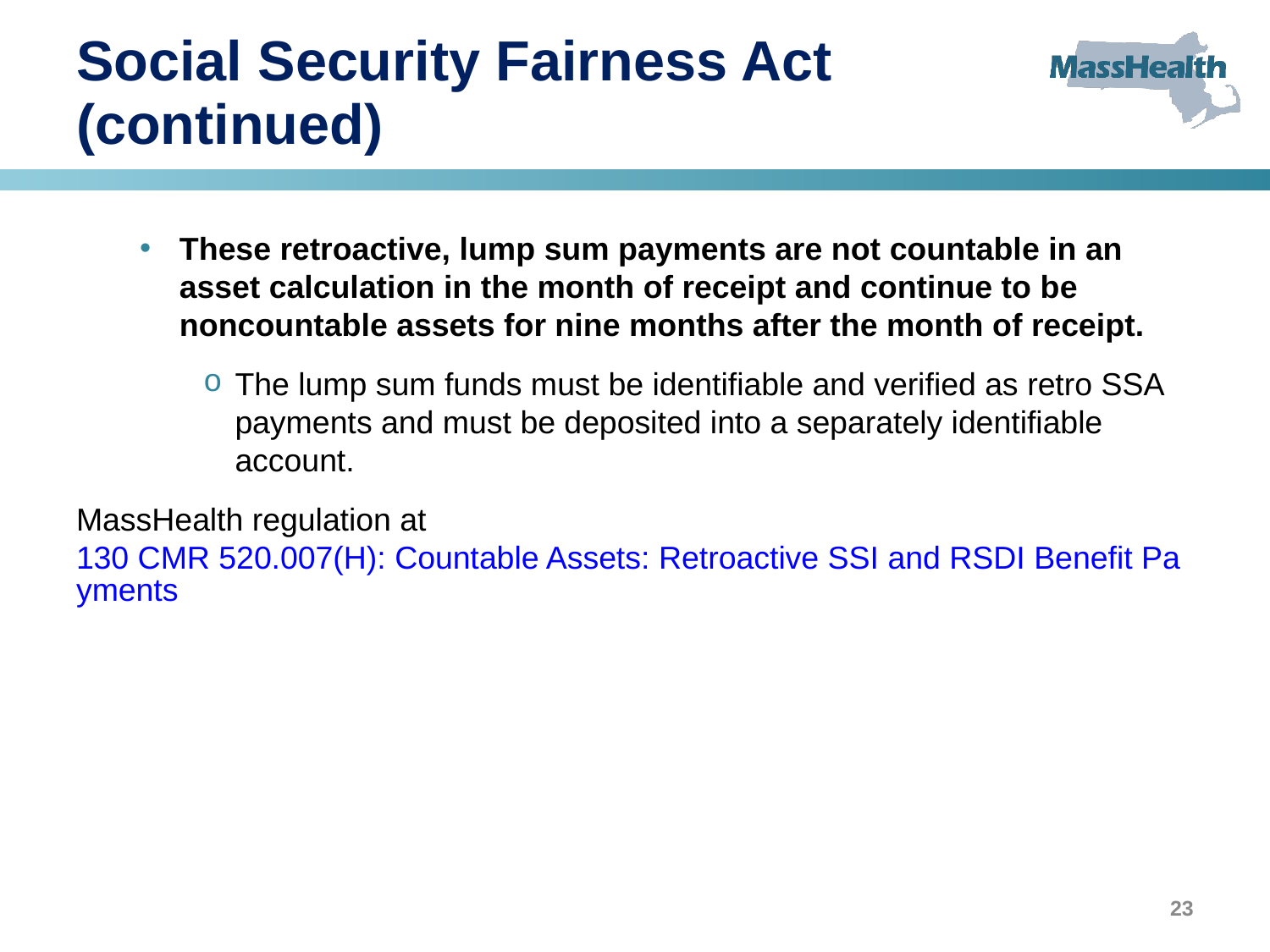

# Social Security Fairness Act (continued)
These retroactive, lump sum payments are not countable in an asset calculation in the month of receipt and continue to be noncountable assets for nine months after the month of receipt.
The lump sum funds must be identifiable and verified as retro SSA payments and must be deposited into a separately identifiable account.
MassHealth regulation at 130 CMR 520.007(H): Countable Assets: Retroactive SSI and RSDI Benefit Payments

23